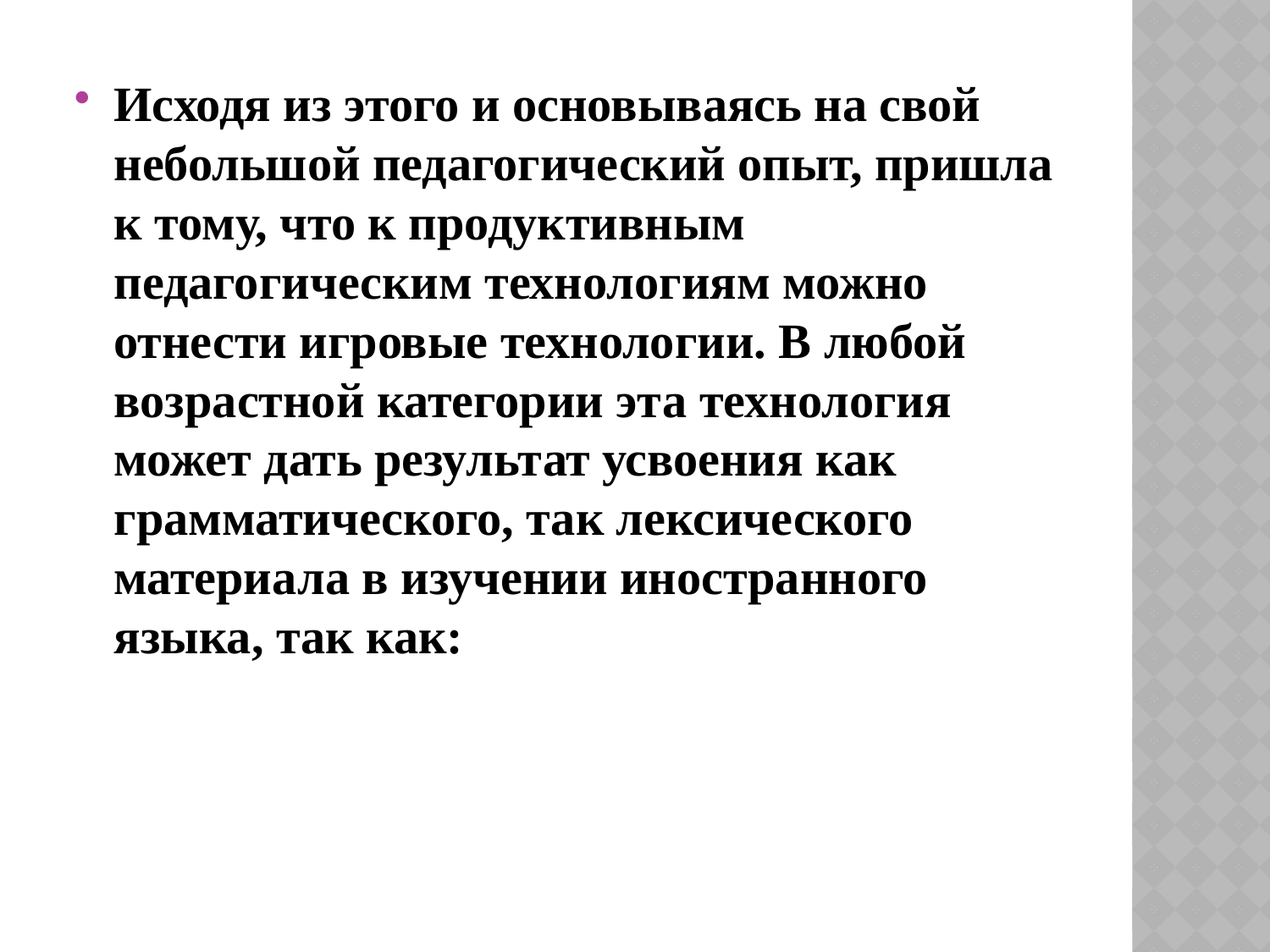

Исходя из этого и основываясь на свой небольшой педагогический опыт, пришла к тому, что к продуктивным педагогическим технологиям можно отнести игровые технологии. В любой возрастной категории эта технология может дать результат усвоения как грамматического, так лексического материала в изучении иностранного языка, так как: